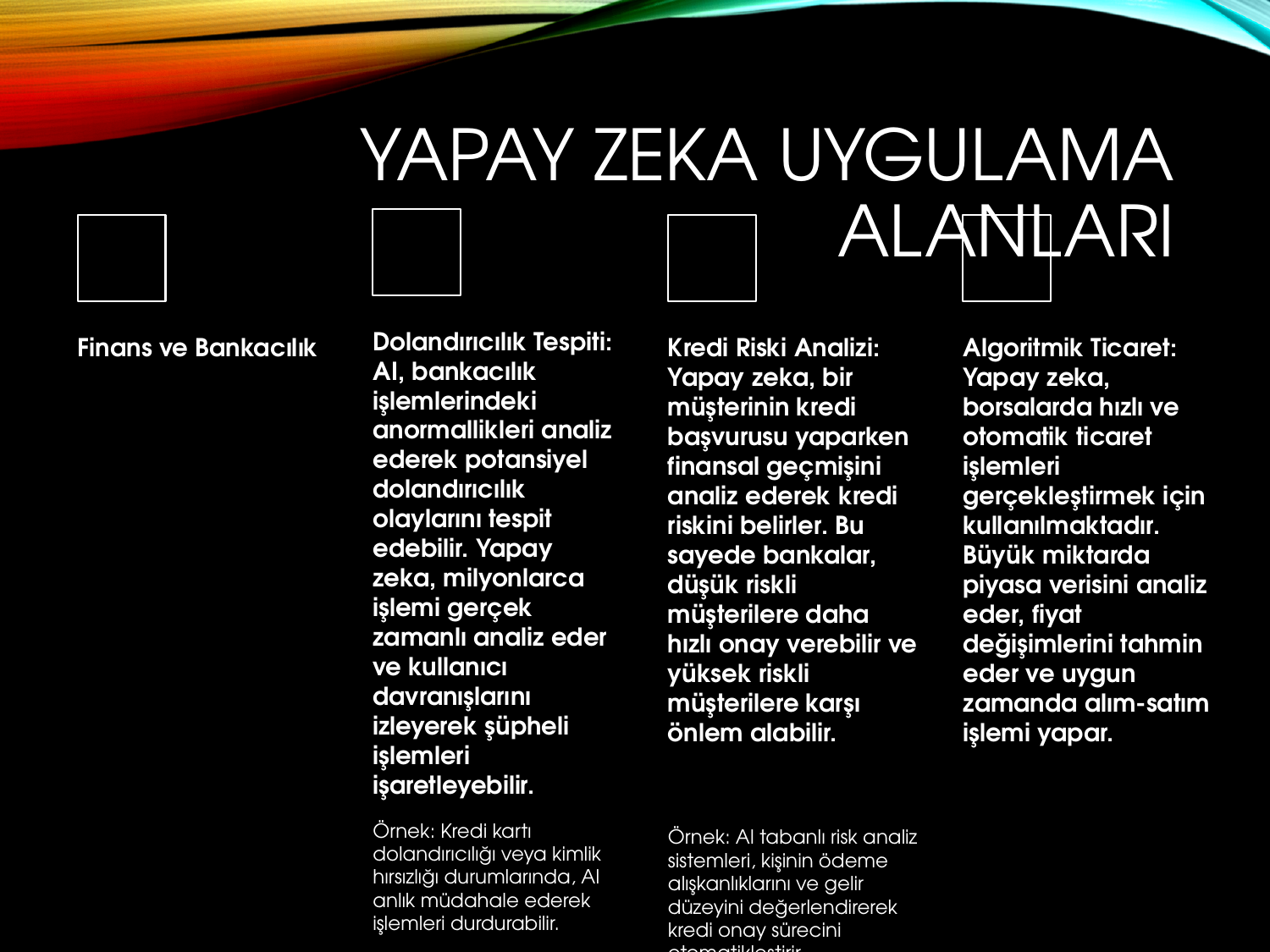

# Yapay Zeka Uygulama Alanları
Finans ve Bankacılık
Dolandırıcılık Tespiti: AI, bankacılık işlemlerindeki anormallikleri analiz ederek potansiyel dolandırıcılık olaylarını tespit edebilir. Yapay zeka, milyonlarca işlemi gerçek zamanlı analiz eder ve kullanıcı davranışlarını izleyerek şüpheli işlemleri işaretleyebilir.
Örnek: Kredi kartı dolandırıcılığı veya kimlik hırsızlığı durumlarında, AI anlık müdahale ederek işlemleri durdurabilir.
Kredi Riski Analizi: Yapay zeka, bir müşterinin kredi başvurusu yaparken finansal geçmişini analiz ederek kredi riskini belirler. Bu sayede bankalar, düşük riskli müşterilere daha hızlı onay verebilir ve yüksek riskli müşterilere karşı önlem alabilir.
Örnek: AI tabanlı risk analiz sistemleri, kişinin ödeme alışkanlıklarını ve gelir düzeyini değerlendirerek kredi onay sürecini otomatikleştirir.
Algoritmik Ticaret: Yapay zeka, borsalarda hızlı ve otomatik ticaret işlemleri gerçekleştirmek için kullanılmaktadır. Büyük miktarda piyasa verisini analiz eder, fiyat değişimlerini tahmin eder ve uygun zamanda alım-satım işlemi yapar.